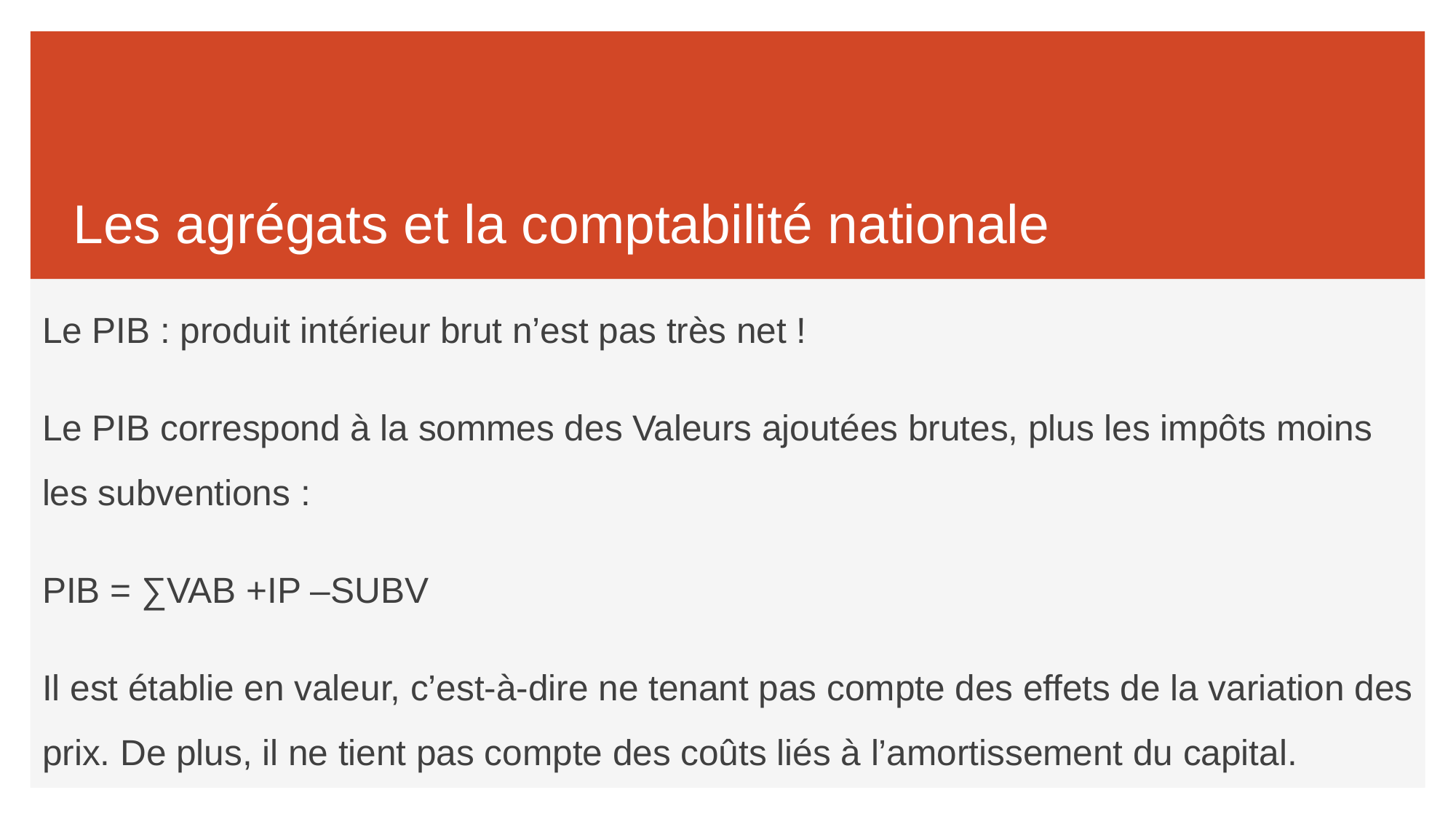

# Les agrégats et la comptabilité nationale
Le PIB : produit intérieur brut n’est pas très net !
Le PIB correspond à la sommes des Valeurs ajoutées brutes, plus les impôts moins les subventions :
PIB = ∑VAB +IP –SUBV
Il est établie en valeur, c’est-à-dire ne tenant pas compte des effets de la variation des prix. De plus, il ne tient pas compte des coûts liés à l’amortissement du capital.